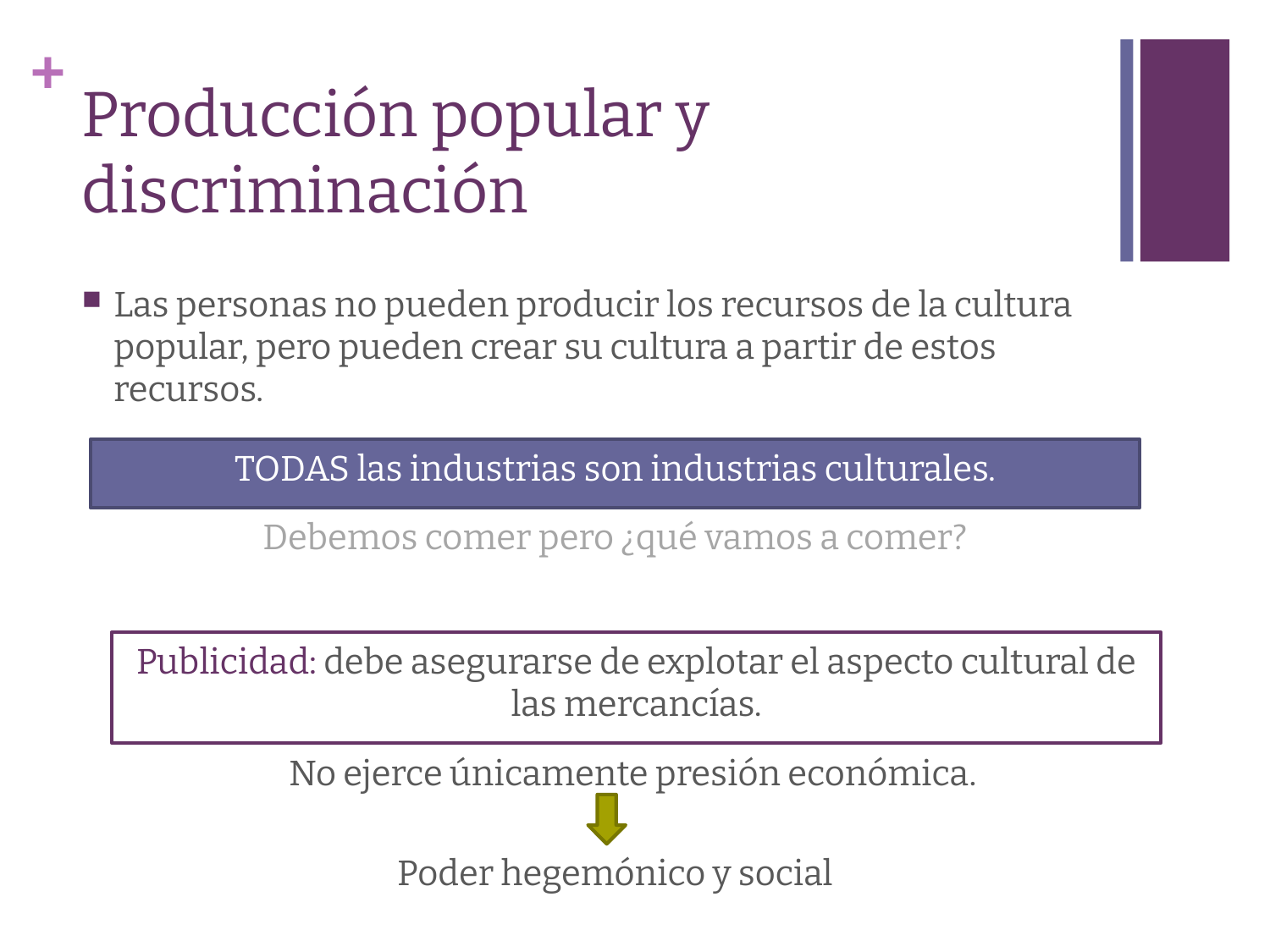

# Producción popular y discriminación
Las personas no pueden producir los recursos de la cultura popular, pero pueden crear su cultura a partir de estos recursos.
TODAS las industrias son industrias culturales.
Debemos comer pero ¿qué vamos a comer?
Publicidad: debe asegurarse de explotar el aspecto cultural de las mercancías.
No ejerce únicamente presión económica.

Poder hegemónico y social